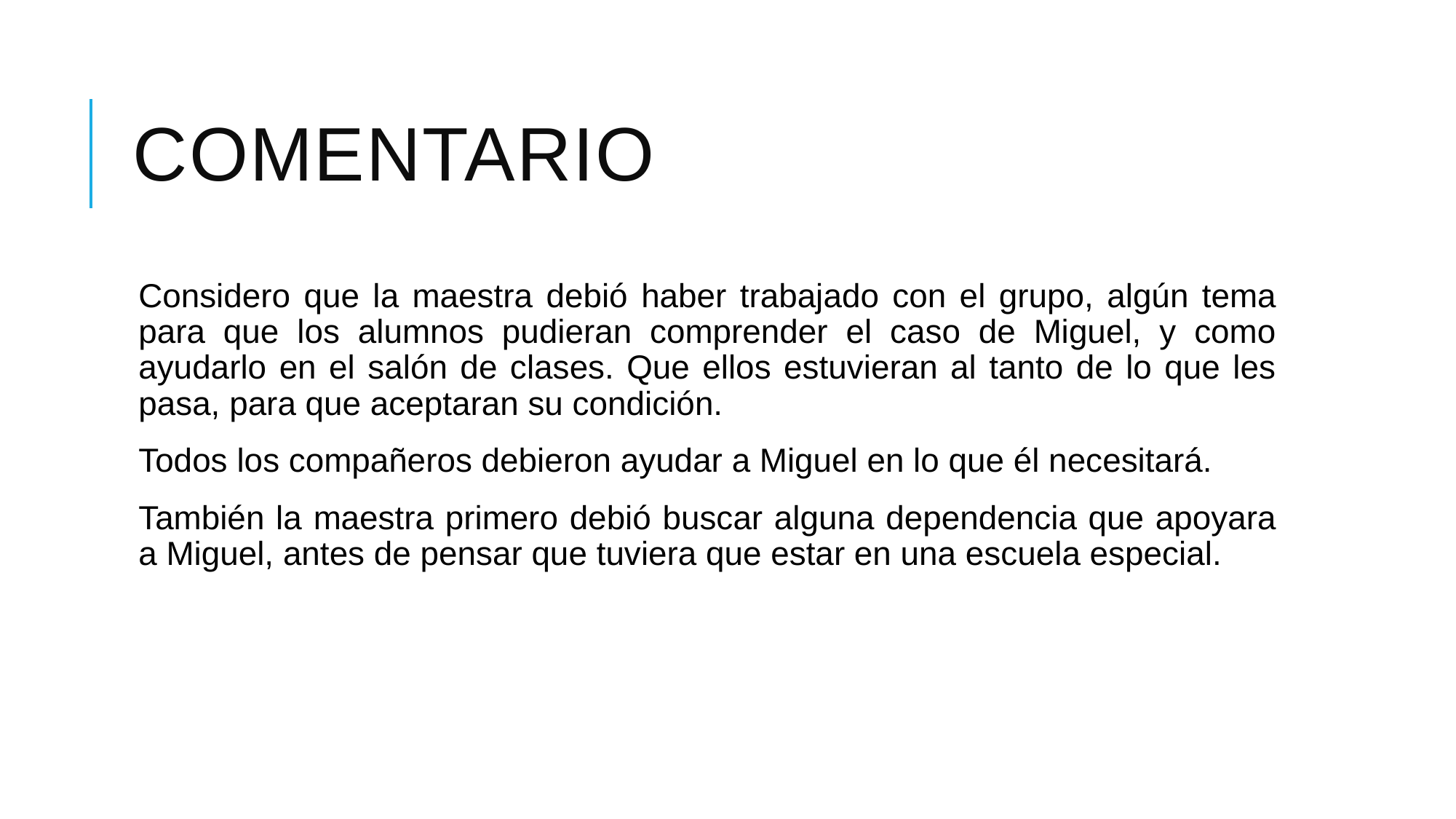

# Comentario
Considero que la maestra debió haber trabajado con el grupo, algún tema para que los alumnos pudieran comprender el caso de Miguel, y como ayudarlo en el salón de clases. Que ellos estuvieran al tanto de lo que les pasa, para que aceptaran su condición.
Todos los compañeros debieron ayudar a Miguel en lo que él necesitará.
También la maestra primero debió buscar alguna dependencia que apoyara a Miguel, antes de pensar que tuviera que estar en una escuela especial.